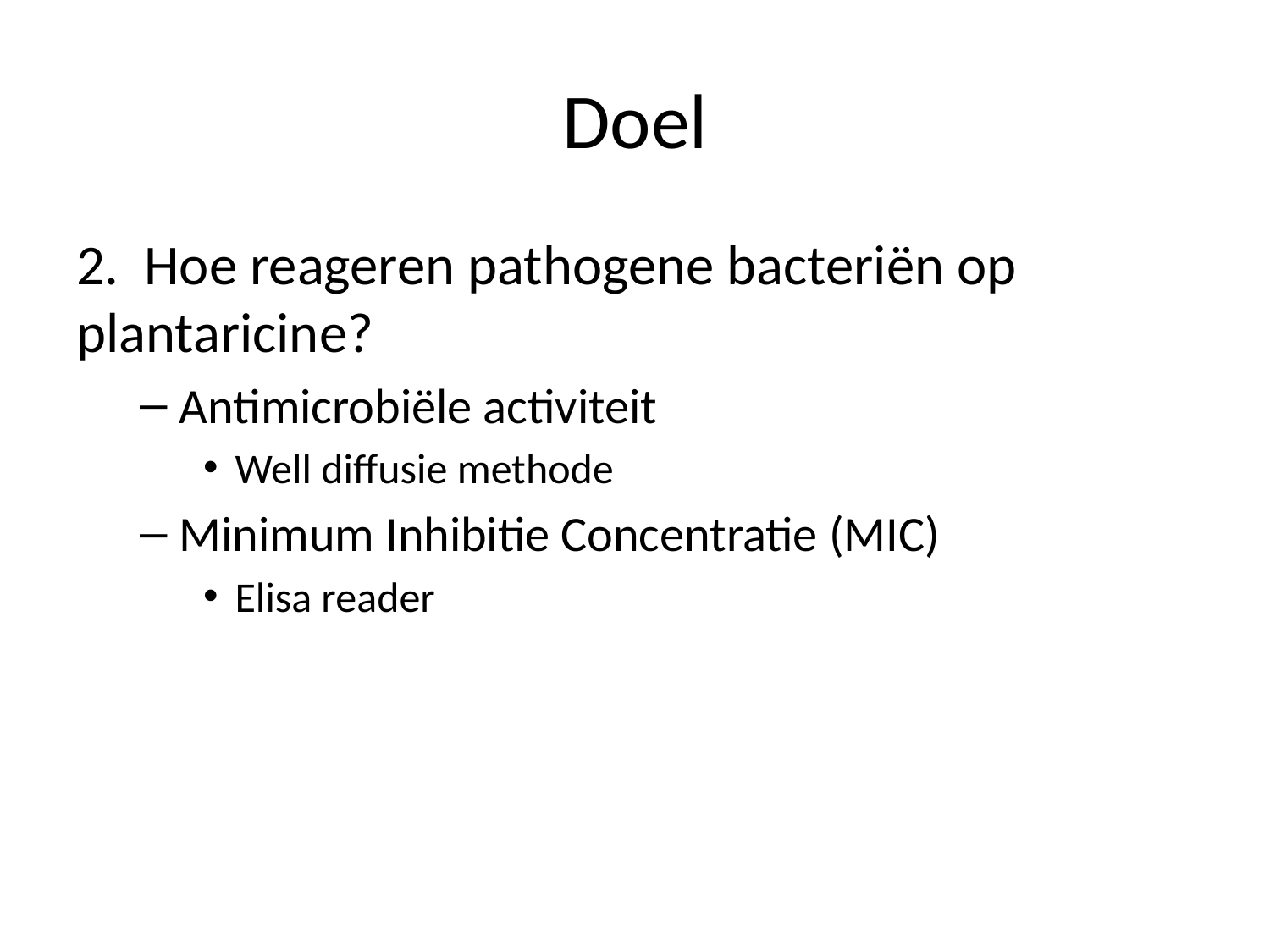

# Doel
2.  Hoe reageren pathogene bacteriën op plantaricine?
Antimicrobiële activiteit
Well diffusie methode
Minimum Inhibitie Concentratie (MIC)
Elisa reader